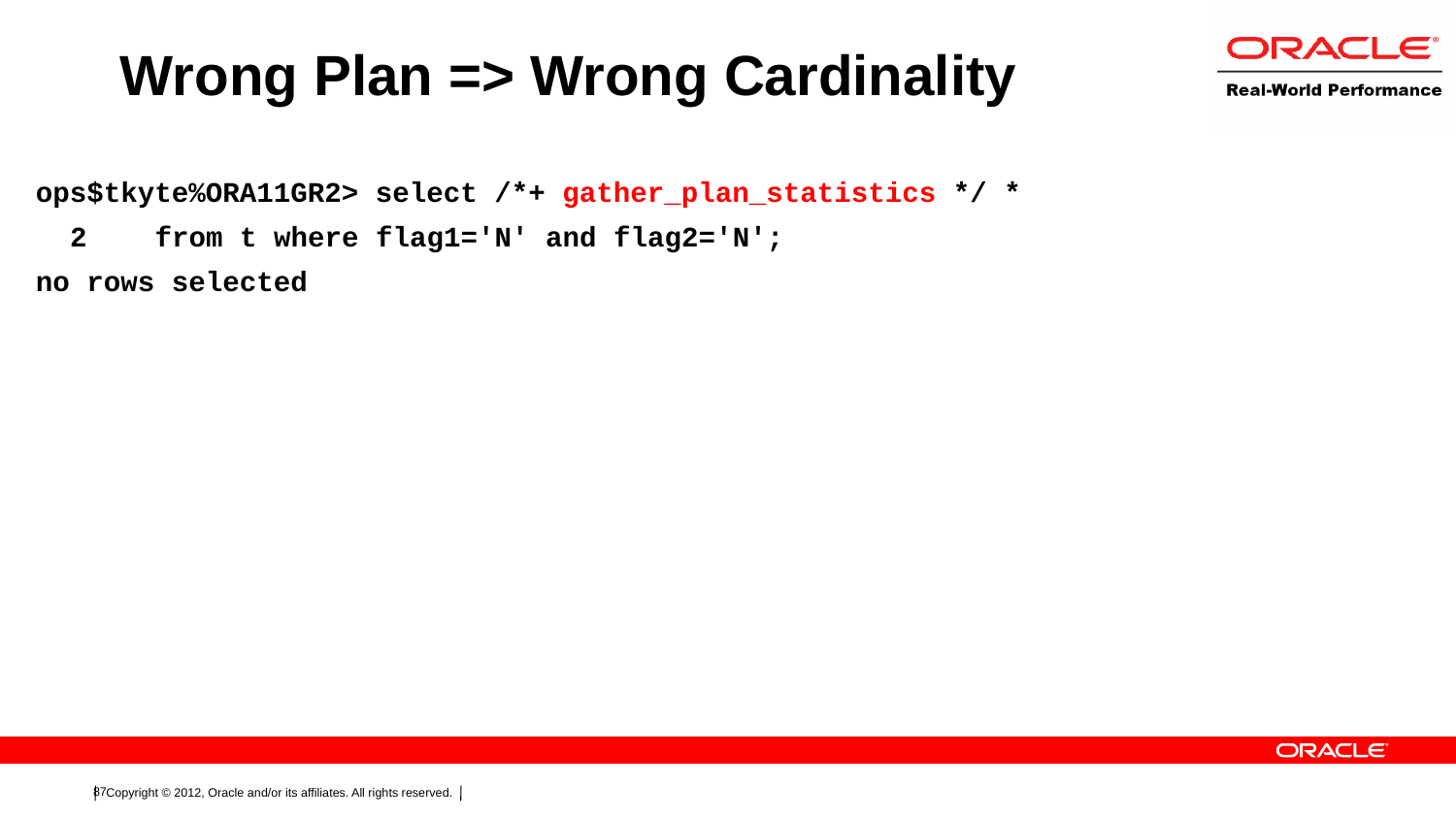

Wrong Plan => Wrong Cardinality

ops$tkyte%ORA11GR2> select /*+ gather_plan_statistics */ *
  2    from t where flag1='N' and flag2='N';
no rows selected